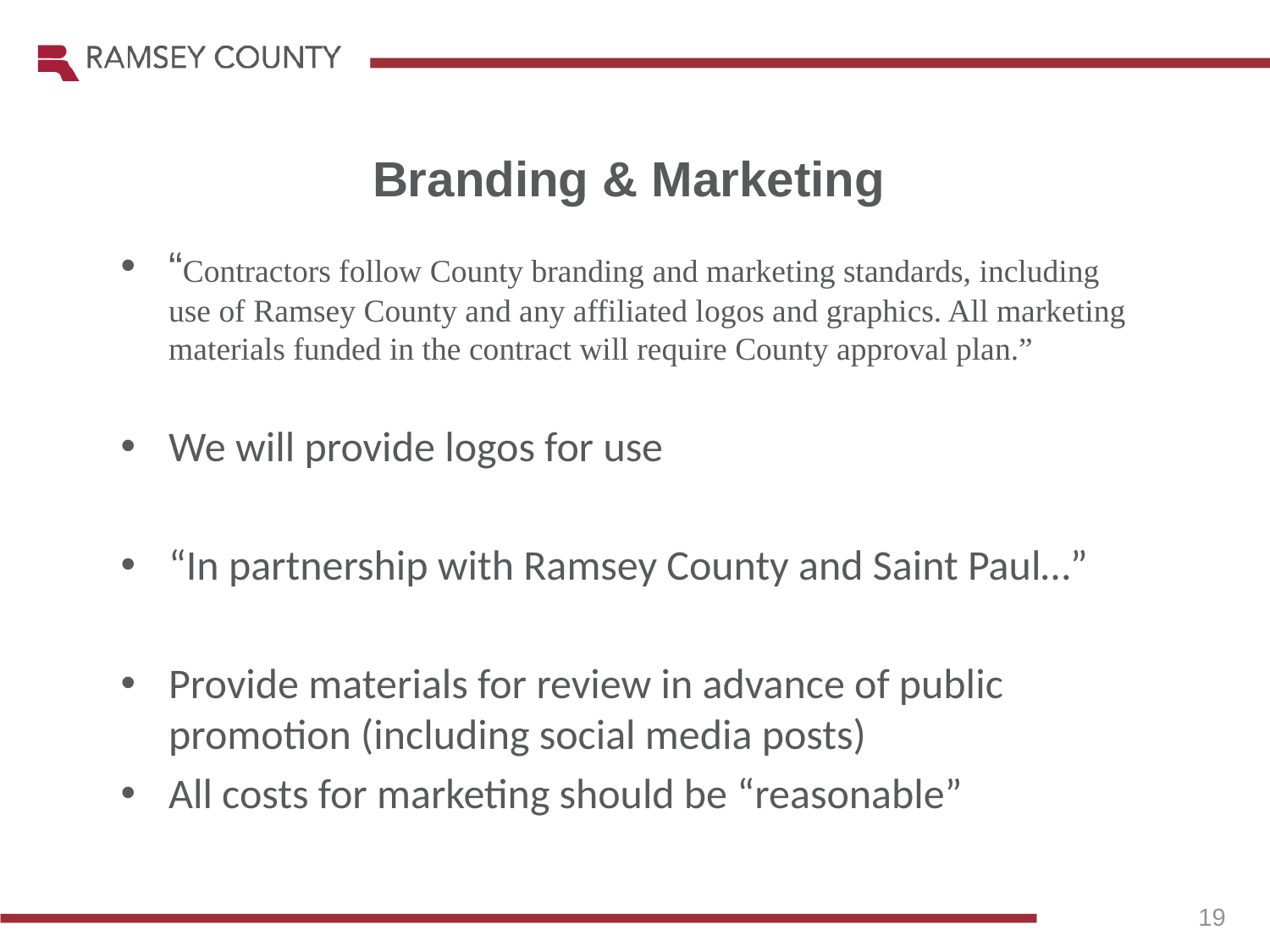

Branding & Marketing
“Contractors follow County branding and marketing standards, including use of Ramsey County and any affiliated logos and graphics. All marketing materials funded in the contract will require County approval plan.”

We will provide logos for use

“In partnership with Ramsey County and Saint Paul…”

Provide materials for review in advance of public promotion (including social media posts)
All costs for marketing should be “reasonable”
19